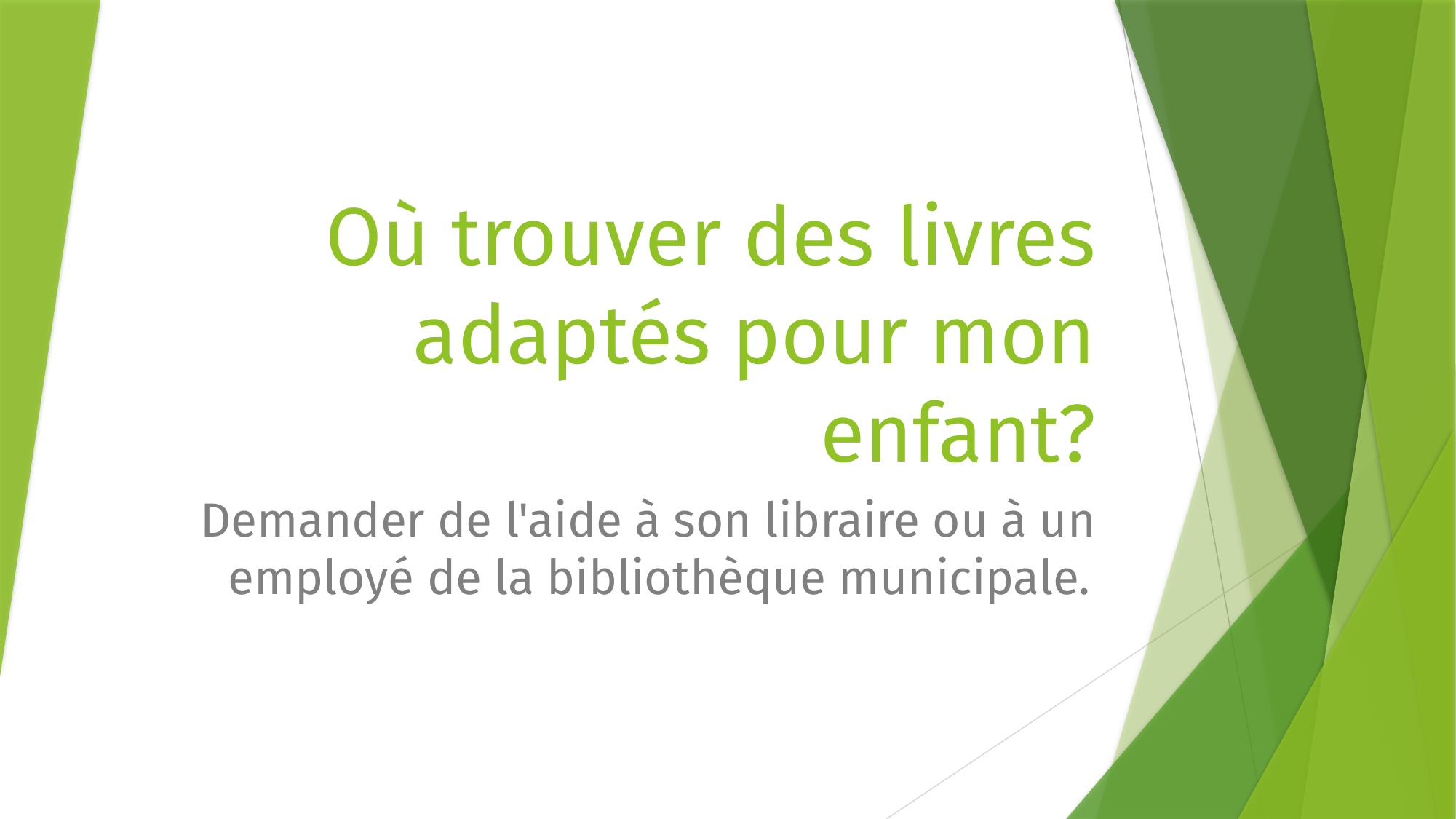

# Où trouver des livres adaptés pour mon enfant?
Demander de l'aide à son libraire ou à un employé de la bibliothèque municipale.